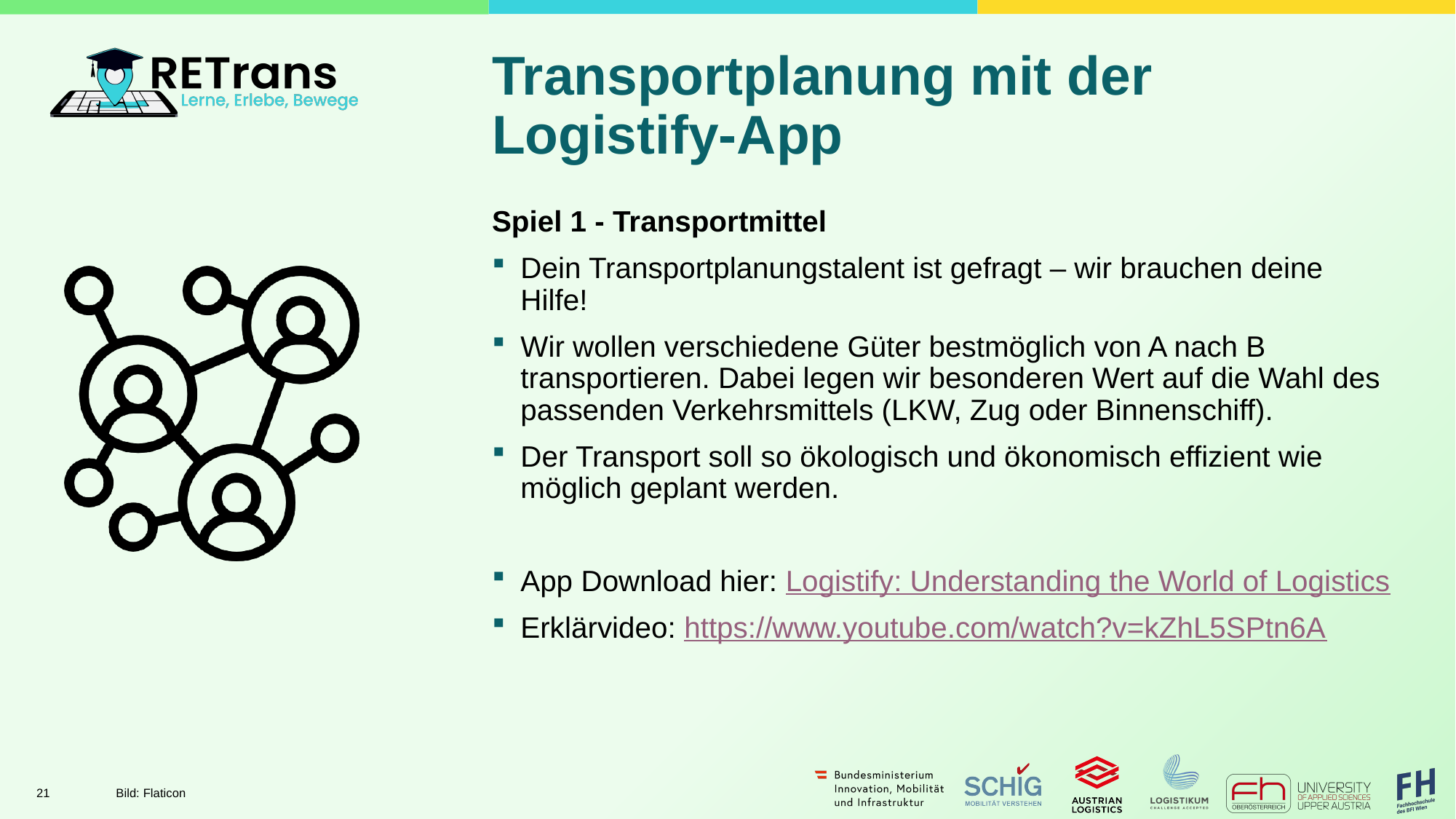

# Transportplanung mit der Logistify-App
Spiel 1 - Transportmittel
Dein Transportplanungstalent ist gefragt – wir brauchen deine Hilfe!
Wir wollen verschiedene Güter bestmöglich von A nach B transportieren. Dabei legen wir besonderen Wert auf die Wahl des passenden Verkehrsmittels (LKW, Zug oder Binnenschiff).
Der Transport soll so ökologisch und ökonomisch effizient wie möglich geplant werden.

App Download hier: Logistify: Understanding the World of Logistics
Erklärvideo: https://www.youtube.com/watch?v=kZhL5SPtn6A